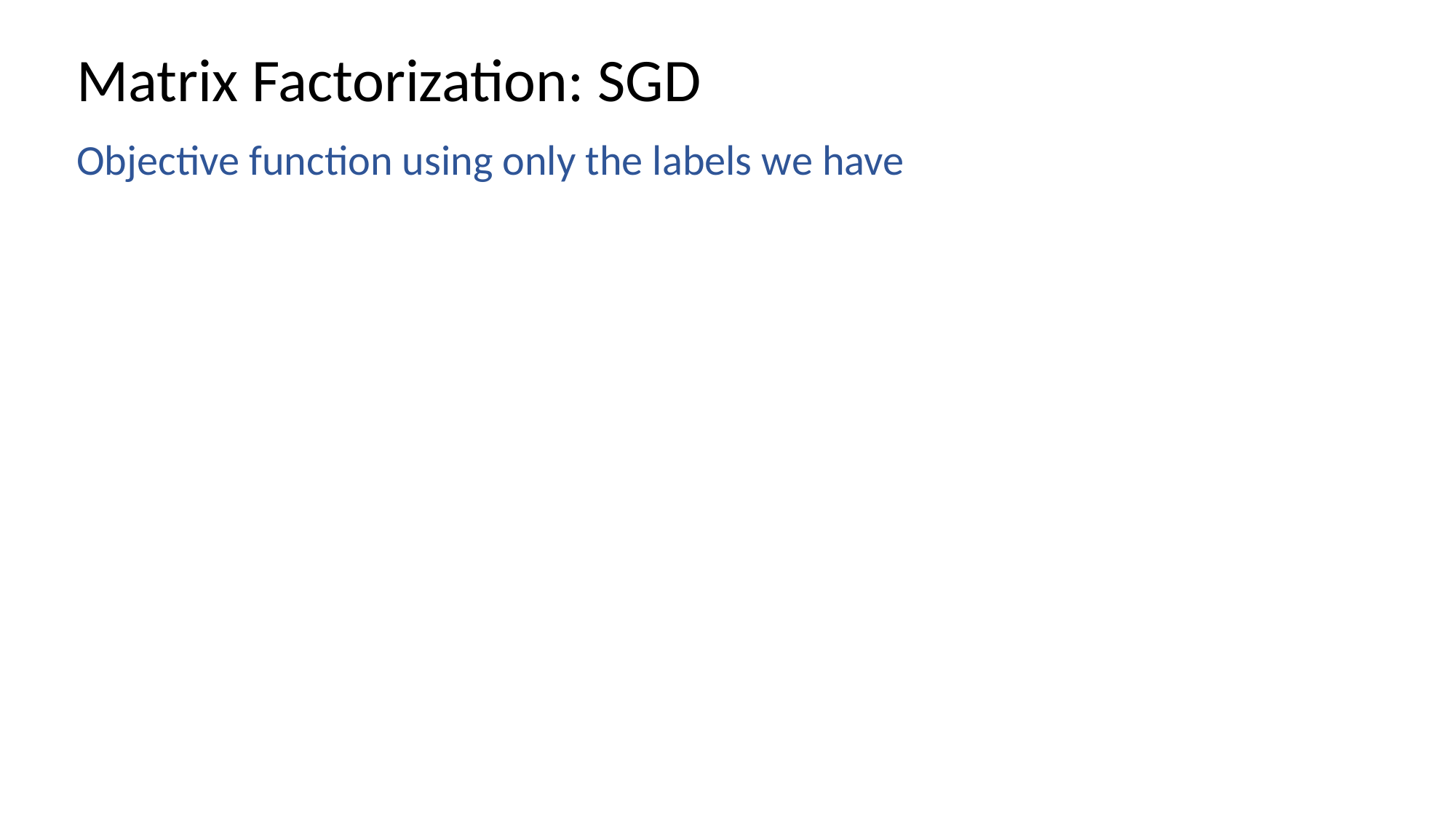

# Matrix Factorization: SGD
Objective function using only the labels we have